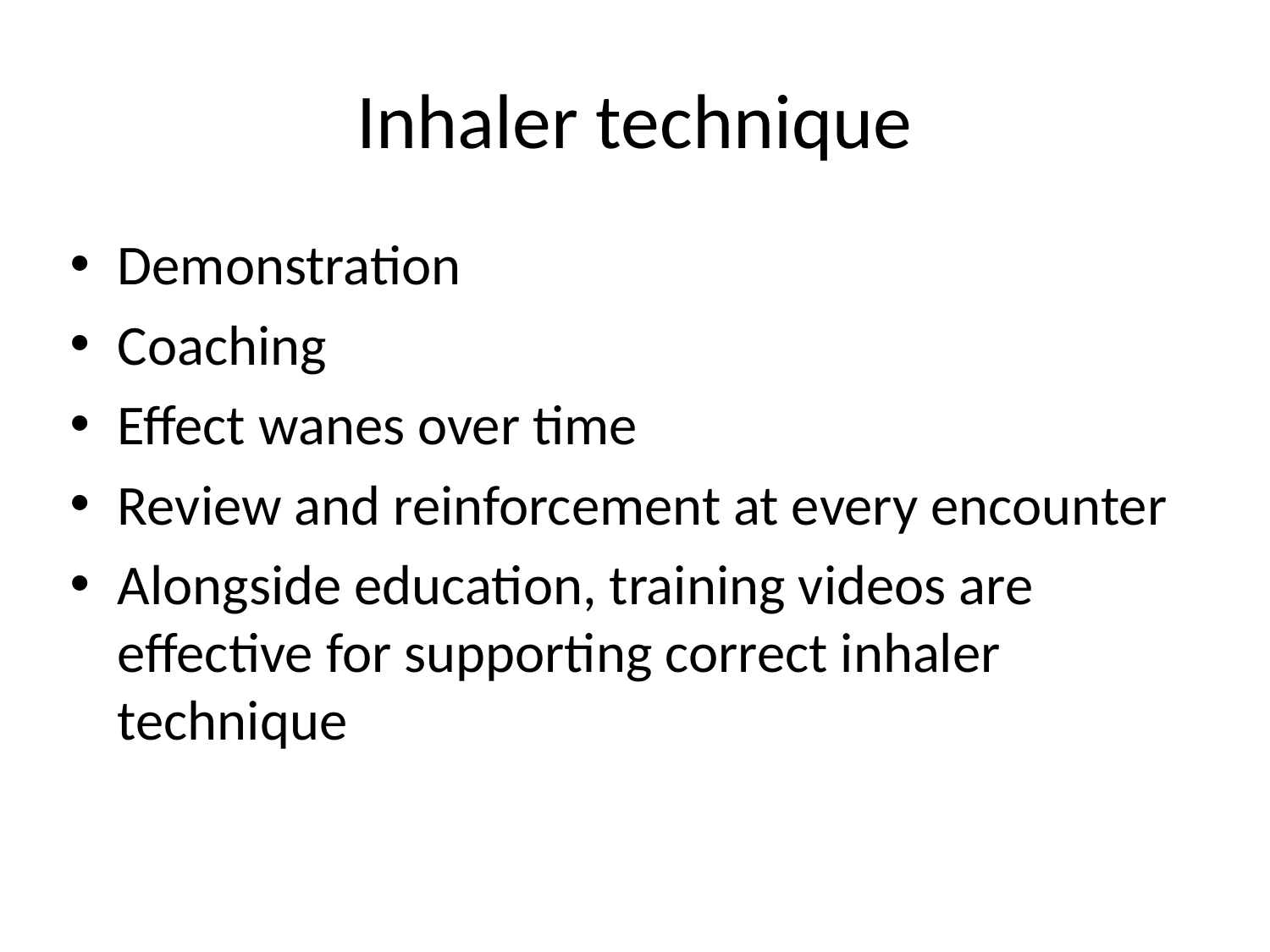

# Inhaler technique
Demonstration
Coaching
Effect wanes over time
Review and reinforcement at every encounter
Alongside education, training videos are effective for supporting correct inhaler technique